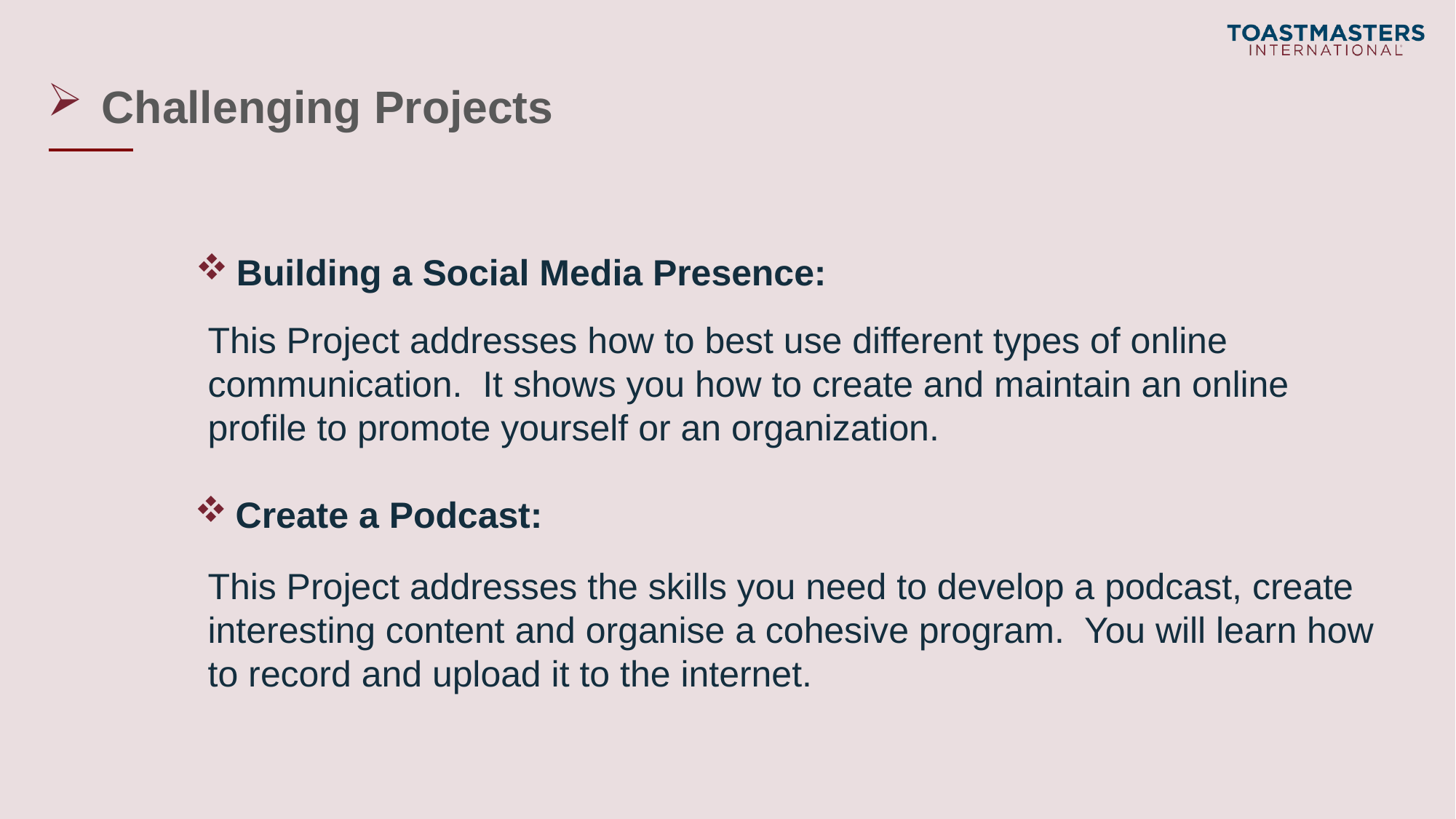

# Challenging Projects
Building a Social Media Presence:
This Project addresses how to best use different types of online communication.  It shows you how to create and maintain an online profile to promote yourself or an organization.
Create a Podcast:
This Project addresses the skills you need to develop a podcast, create interesting content and organise a cohesive program.  You will learn how to record and upload it to the internet.